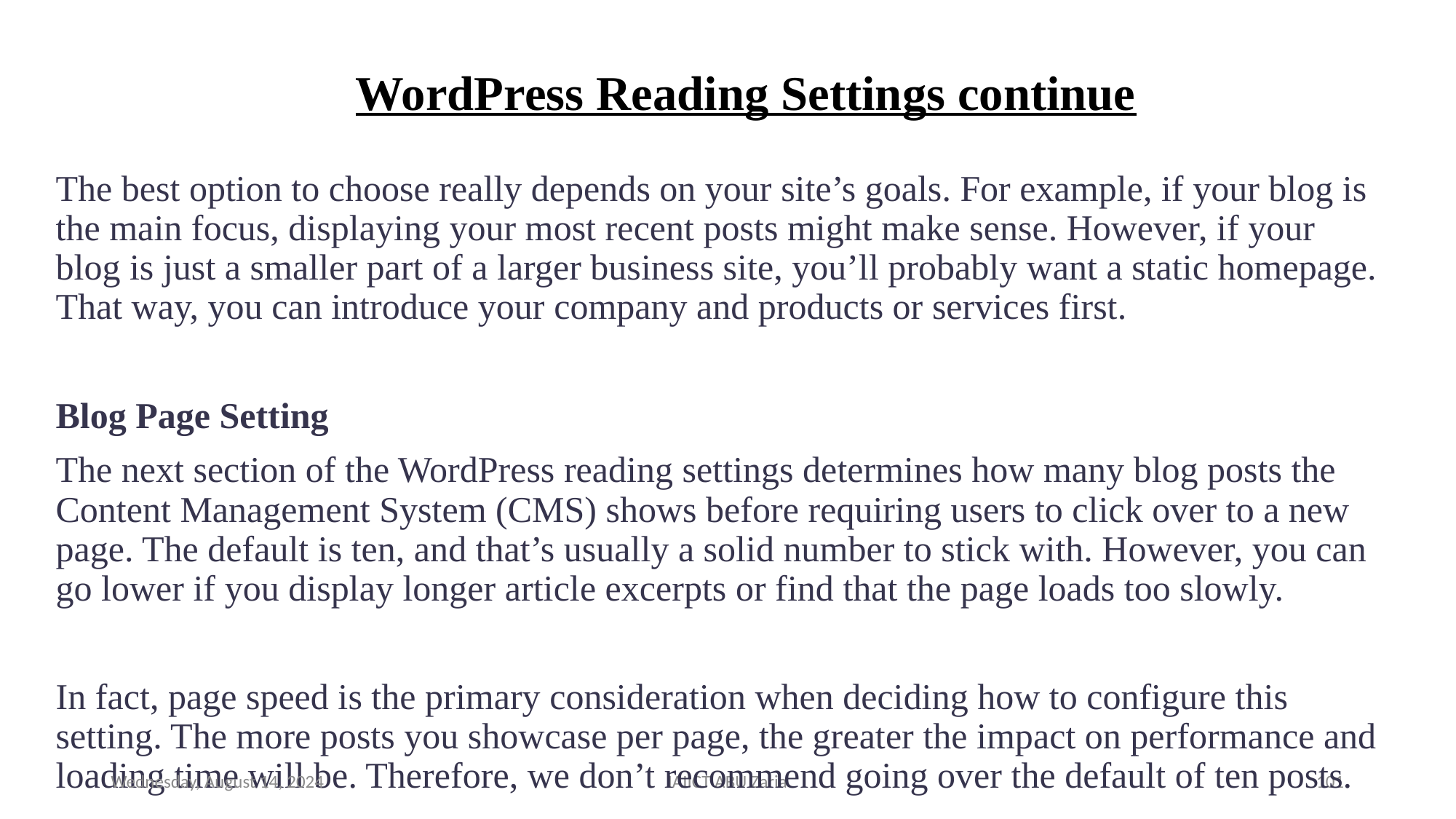

# WordPress Reading Settings continue
The best option to choose really depends on your site’s goals. For example, if your blog is the main focus, displaying your most recent posts might make sense. However, if your blog is just a smaller part of a larger business site, you’ll probably want a static homepage. That way, you can introduce your company and products or services first.

Blog Page Setting
The next section of the WordPress reading settings determines how many blog posts the Content Management System (CMS) shows before requiring users to click over to a new page. The default is ten, and that’s usually a solid number to stick with. However, you can go lower if you display longer article excerpts or find that the page loads too slowly.

In fact, page speed is the primary consideration when deciding how to configure this setting. The more posts you showcase per page, the greater the impact on performance and loading time will be. Therefore, we don’t recommend going over the default of ten posts.

Wednesday, August 14, 2024
IAIICT ABU Zaria
101